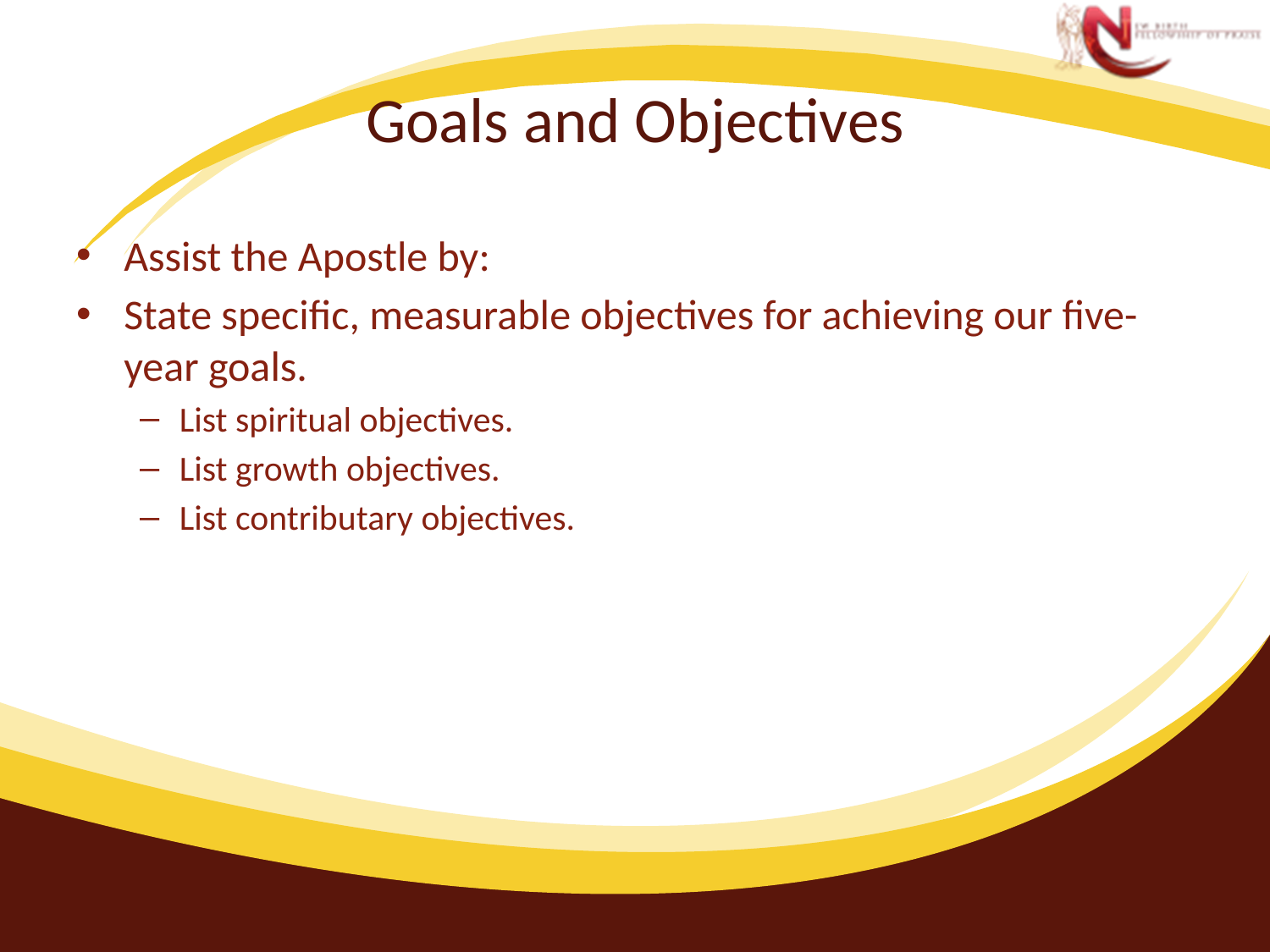

# Goals and Objectives
Assist the Apostle by:
State specific, measurable objectives for achieving our five-year goals.
List spiritual objectives.
List growth objectives.
List contributary objectives.